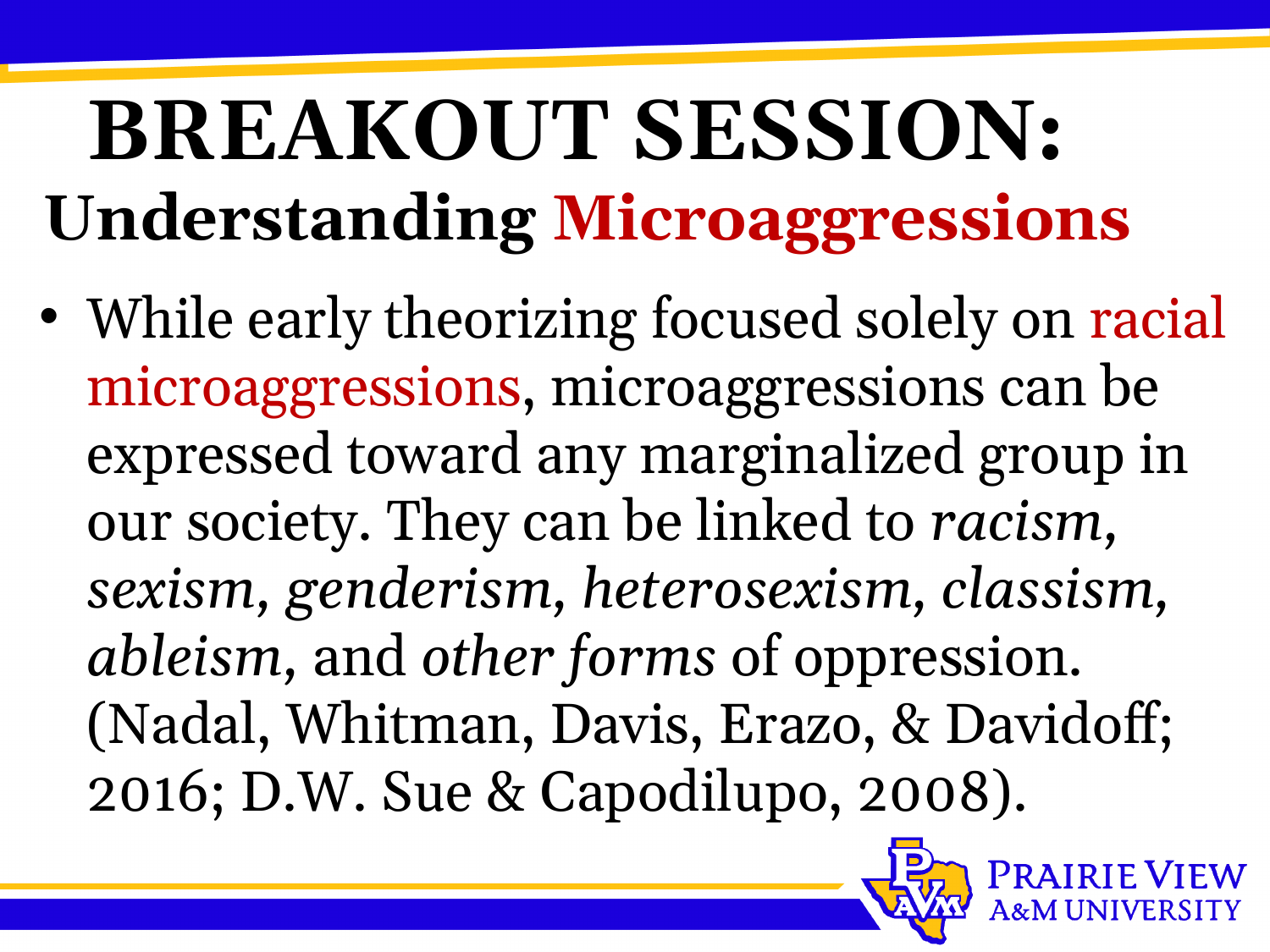

# BREAKOUT SESSION: Understanding Microaggressions
While early theorizing focused solely on racial microaggressions, microaggressions can be expressed toward any marginalized group in our society. They can be linked to racism, sexism, genderism, heterosexism, classism, ableism, and other forms of oppression. (Nadal, Whitman, Davis, Erazo, & Davidoff; 2016; D.W. Sue & Capodilupo, 2008).